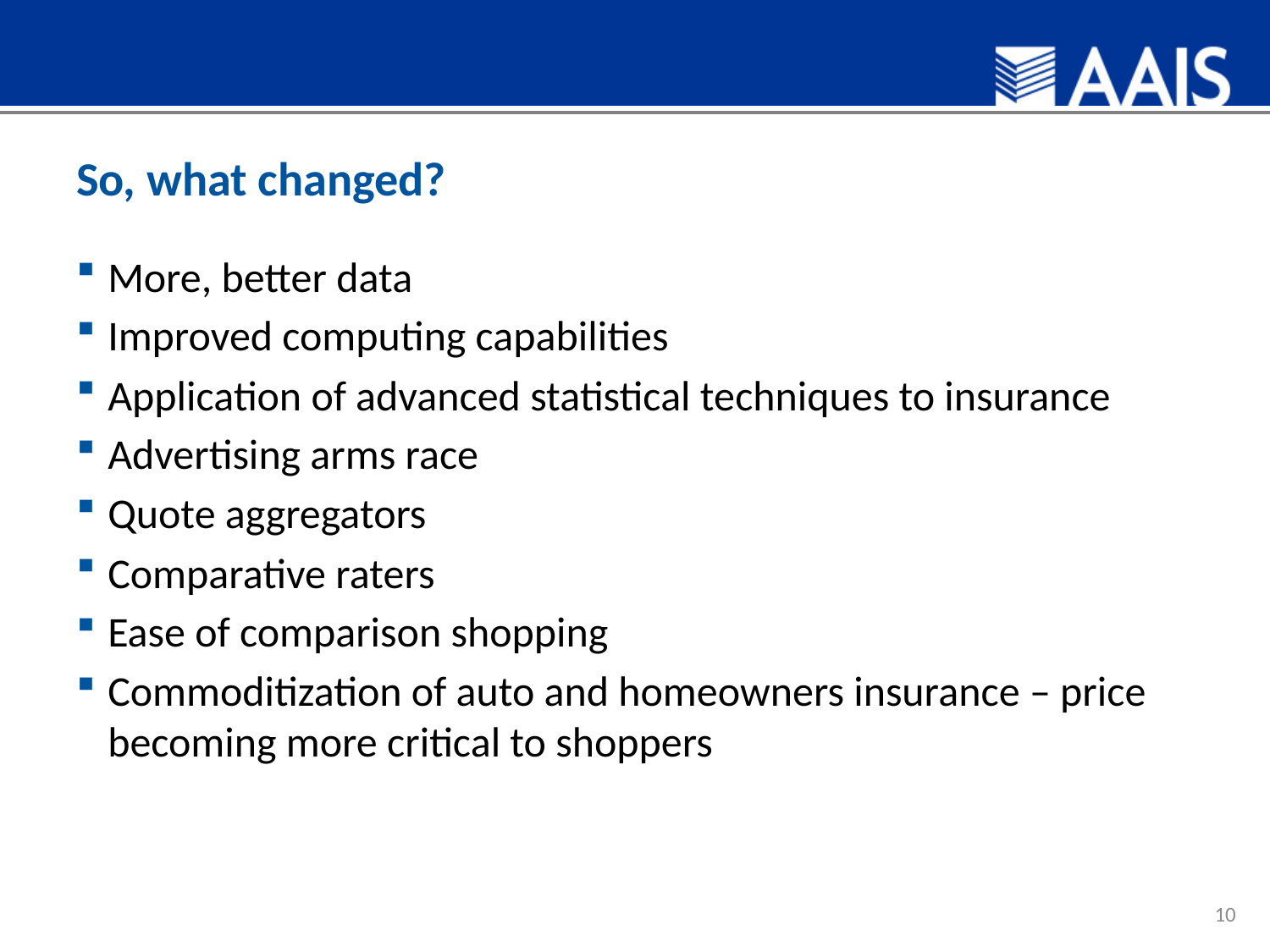

# So, what changed?
More, better data
Improved computing capabilities
Application of advanced statistical techniques to insurance
Advertising arms race
Quote aggregators
Comparative raters
Ease of comparison shopping
Commoditization of auto and homeowners insurance – price becoming more critical to shoppers

10